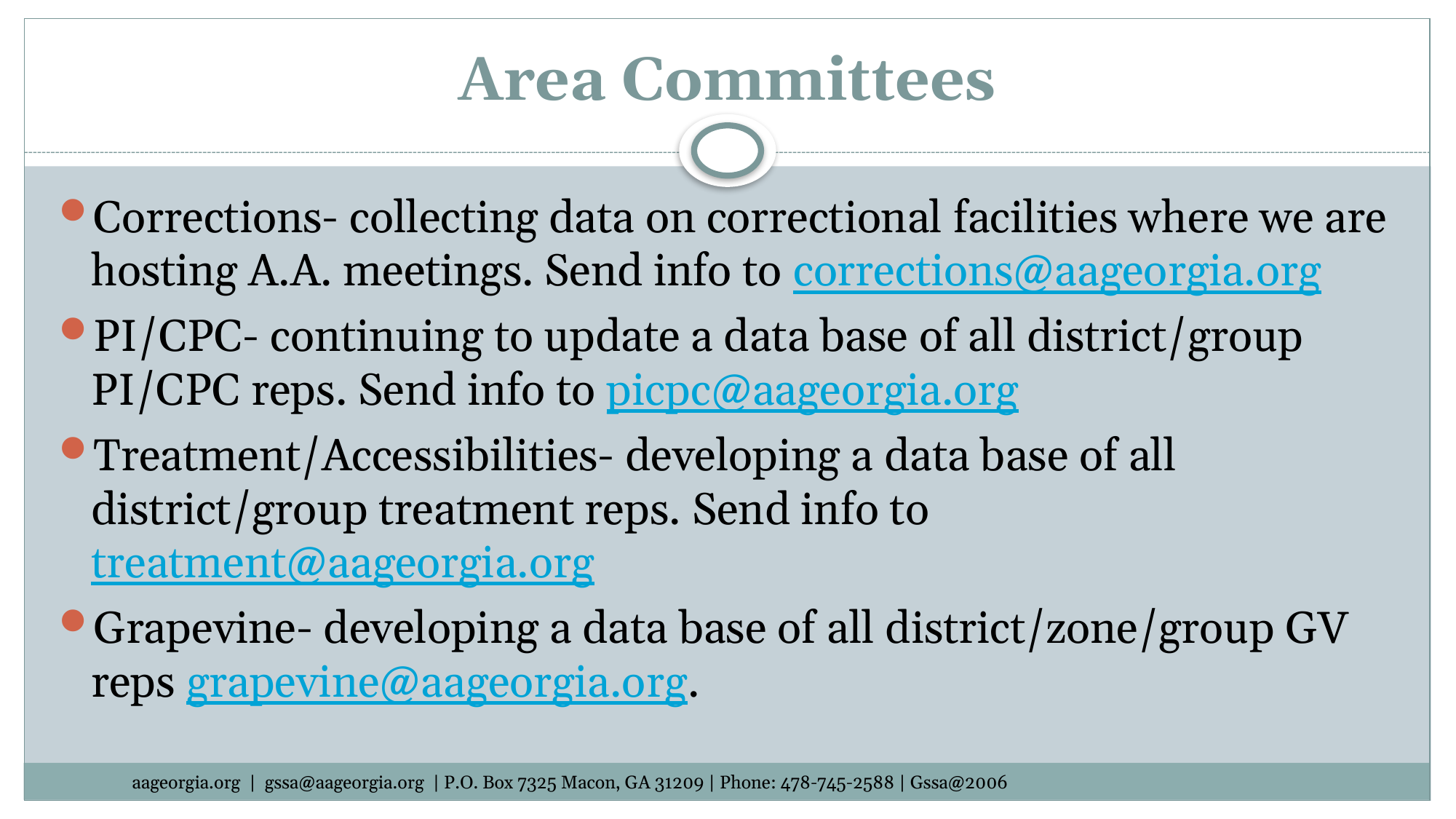

# Area Committees
Corrections- collecting data on correctional facilities where we are hosting A.A. meetings. Send info to corrections@aageorgia.org
PI/CPC- continuing to update a data base of all district/group PI/CPC reps. Send info to picpc@aageorgia.org
Treatment/Accessibilities- developing a data base of all district/group treatment reps. Send info to treatment@aageorgia.org
Grapevine- developing a data base of all district/zone/group GV reps grapevine@aageorgia.org.

aageorgia.org  |  gssa@aageorgia.org  | P.O. Box 7325 Macon, GA 31209 | Phone: 478-745-2588 | Gssa@2006